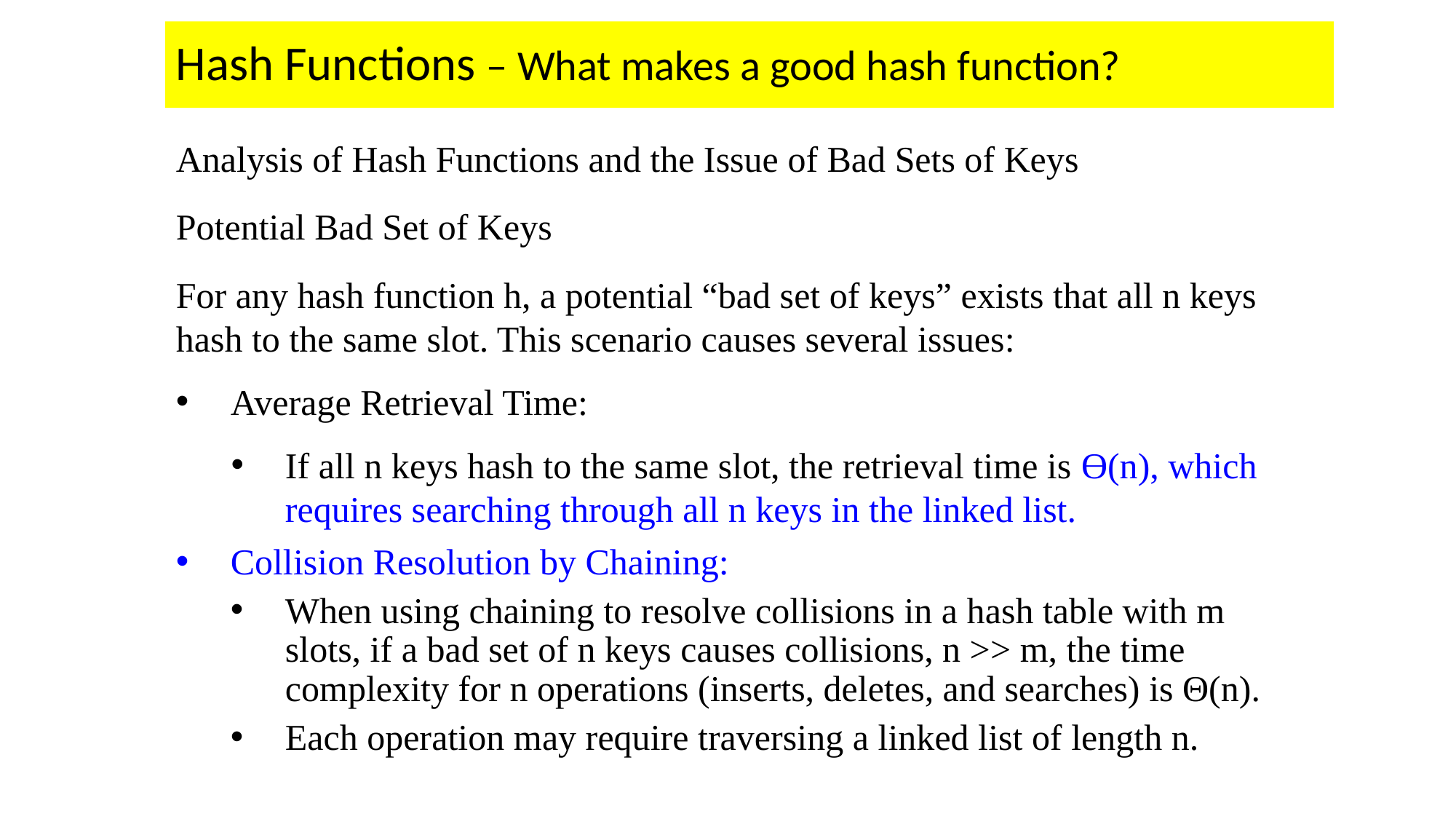

# Hash Functions – What makes a good hash function?
Analysis of Hash Functions and the Issue of Bad Sets of Keys
Potential Bad Set of Keys
For any hash function h, a potential “bad set of keys” exists that all n keys hash to the same slot. This scenario causes several issues:
Average Retrieval Time:
If all n keys hash to the same slot, the retrieval time is ϴ(n), which requires searching through all n keys in the linked list.
Collision Resolution by Chaining:
When using chaining to resolve collisions in a hash table with m slots, if a bad set of n keys causes collisions, n >> m, the time complexity for n operations (inserts, deletes, and searches) is Θ(n).
Each operation may require traversing a linked list of length n.